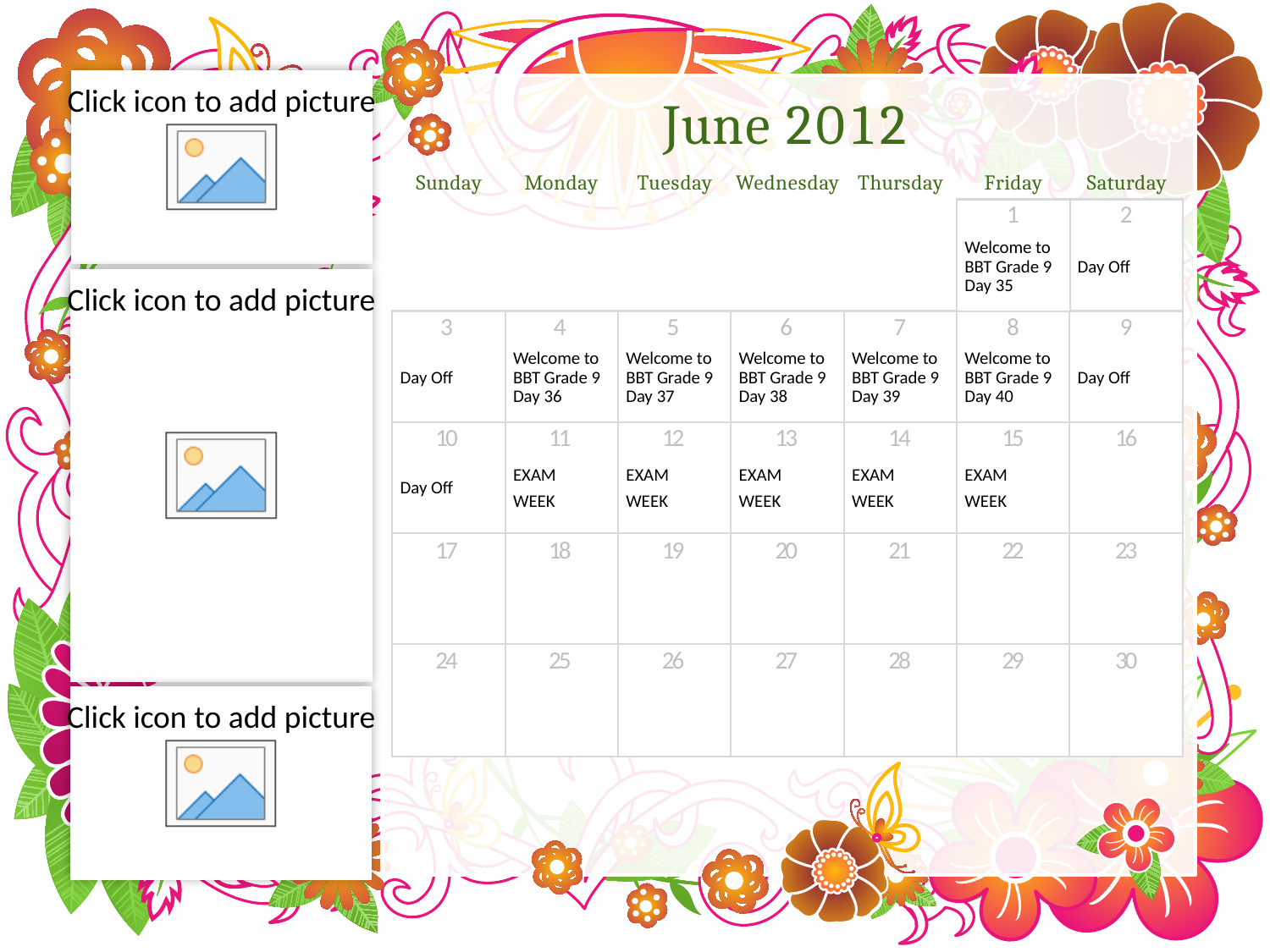

Welcome to BBT Grade 9 Day 35
Day Off

Day Off
Welcome to BBT Grade 9 Day 36
Welcome to BBT Grade 9 Day 37
Welcome to BBT Grade 9 Day 38
Welcome to BBT Grade 9 Day 39
Welcome to BBT Grade 9 Day 40
Day Off
Day Off
EXAM
WEEK
EXAM
WEEK
EXAM
WEEK
EXAM
WEEK
EXAM
WEEK